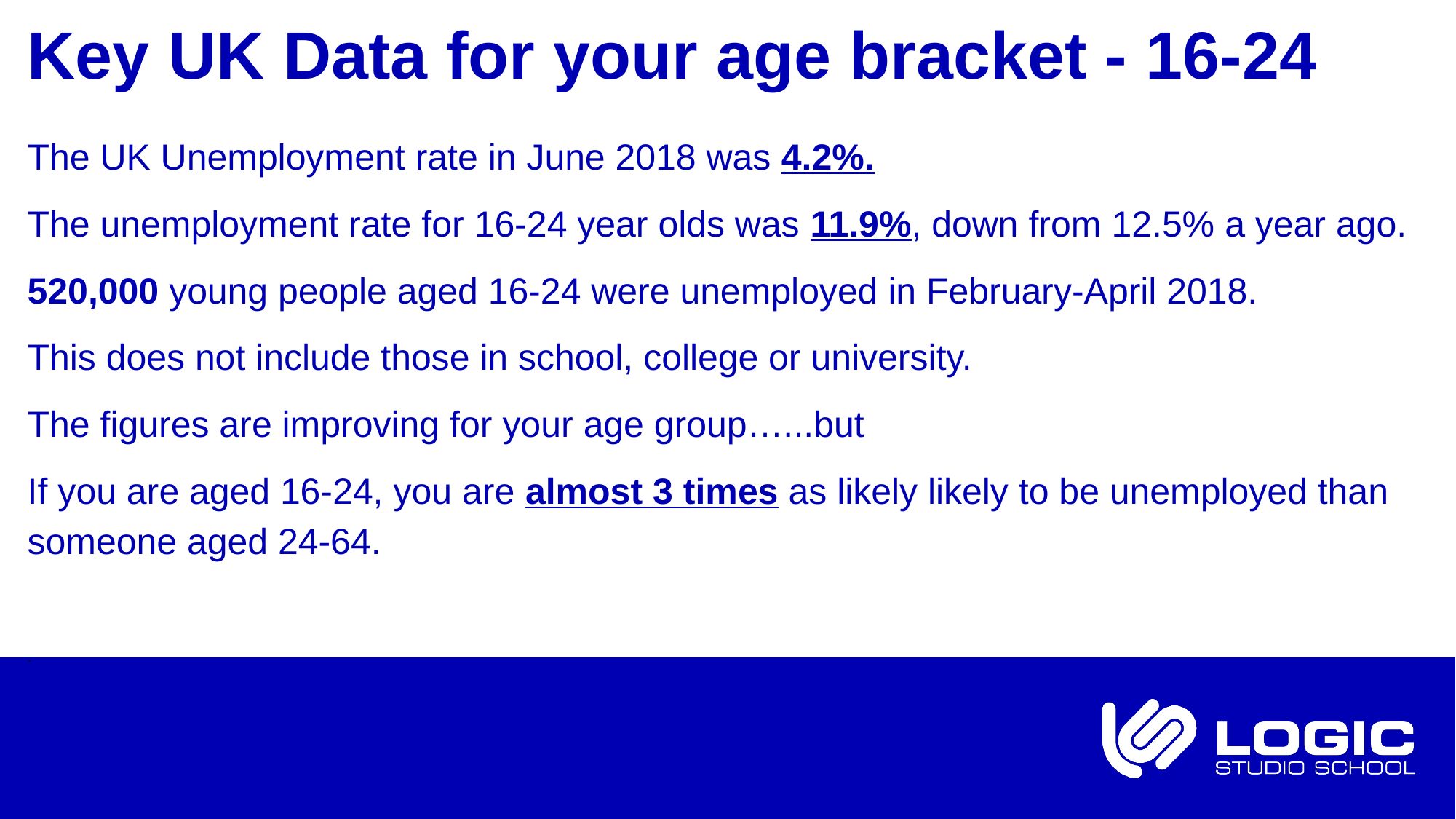

# Key UK Data for your age bracket - 16-24
The UK Unemployment rate in June 2018 was 4.2%.
The unemployment rate for 16-24 year olds was 11.9%, down from 12.5% a year ago.
520,000 young people aged 16-24 were unemployed in February-April 2018.
This does not include those in school, college or university.
The figures are improving for your age group…...but
If you are aged 16-24, you are almost 3 times as likely likely to be unemployed than someone aged 24-64.

.